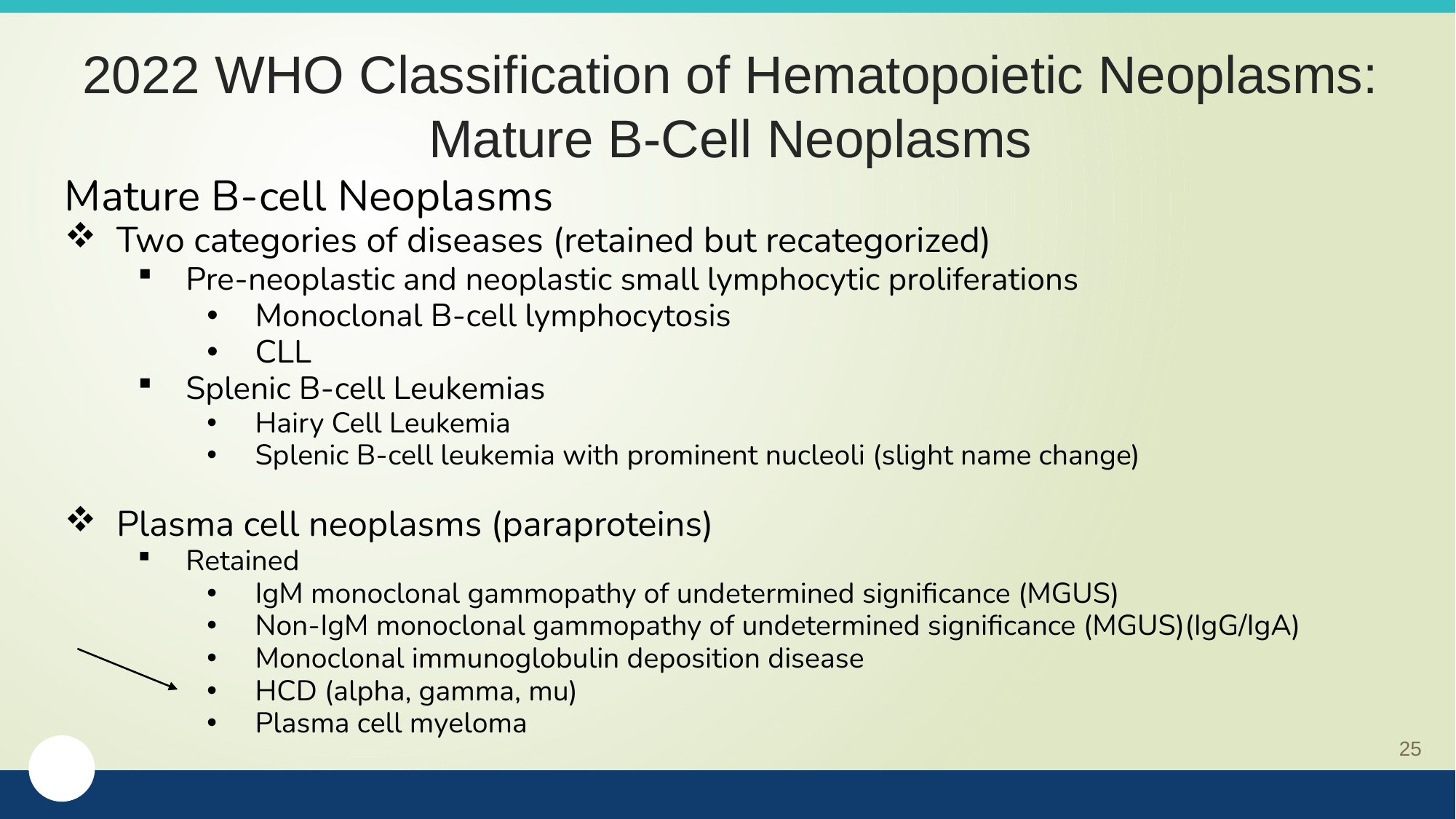

# 2022 WHO Classification of Hematopoietic Neoplasms: Mature B-Cell Neoplasms
Mature B-cell Neoplasms
Two categories of diseases (retained but recategorized)
Pre-neoplastic and neoplastic small lymphocytic proliferations
Monoclonal B-cell lymphocytosis
CLL
Splenic B-cell Leukemias
Hairy Cell Leukemia
Splenic B-cell leukemia with prominent nucleoli (slight name change)
Plasma cell neoplasms (paraproteins)
Retained
IgM monoclonal gammopathy of undetermined significance (MGUS)
Non-IgM monoclonal gammopathy of undetermined significance (MGUS)(IgG/IgA)
Monoclonal immunoglobulin deposition disease
HCD (alpha, gamma, mu)
Plasma cell myeloma

25